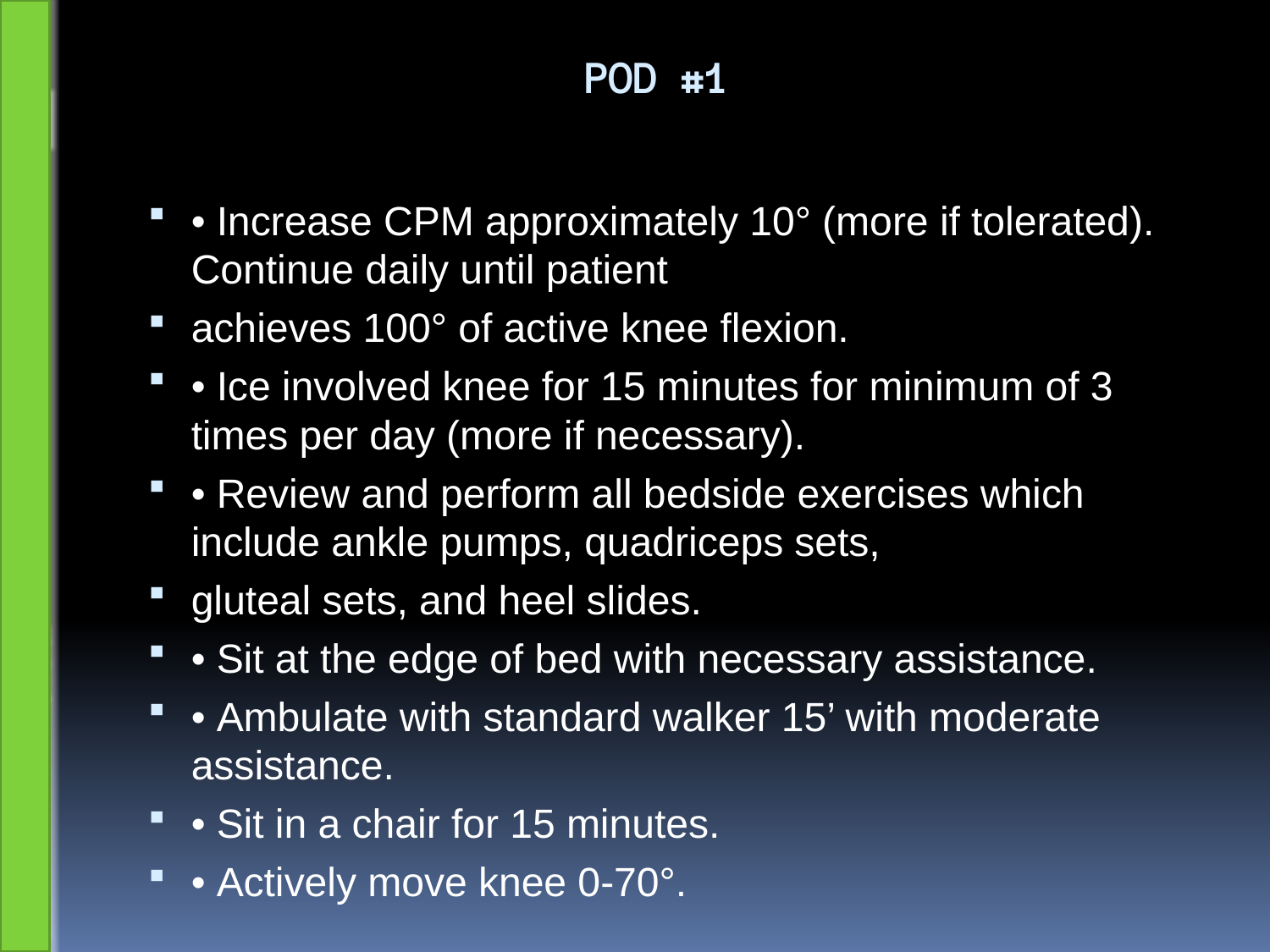

# POD #1
• Increase CPM approximately 10° (more if tolerated). Continue daily until patient
achieves 100° of active knee flexion.
• Ice involved knee for 15 minutes for minimum of 3 times per day (more if necessary).
• Review and perform all bedside exercises which include ankle pumps, quadriceps sets,
gluteal sets, and heel slides.
• Sit at the edge of bed with necessary assistance.
• Ambulate with standard walker 15’ with moderate assistance.
• Sit in a chair for 15 minutes.
• Actively move knee 0-70°.